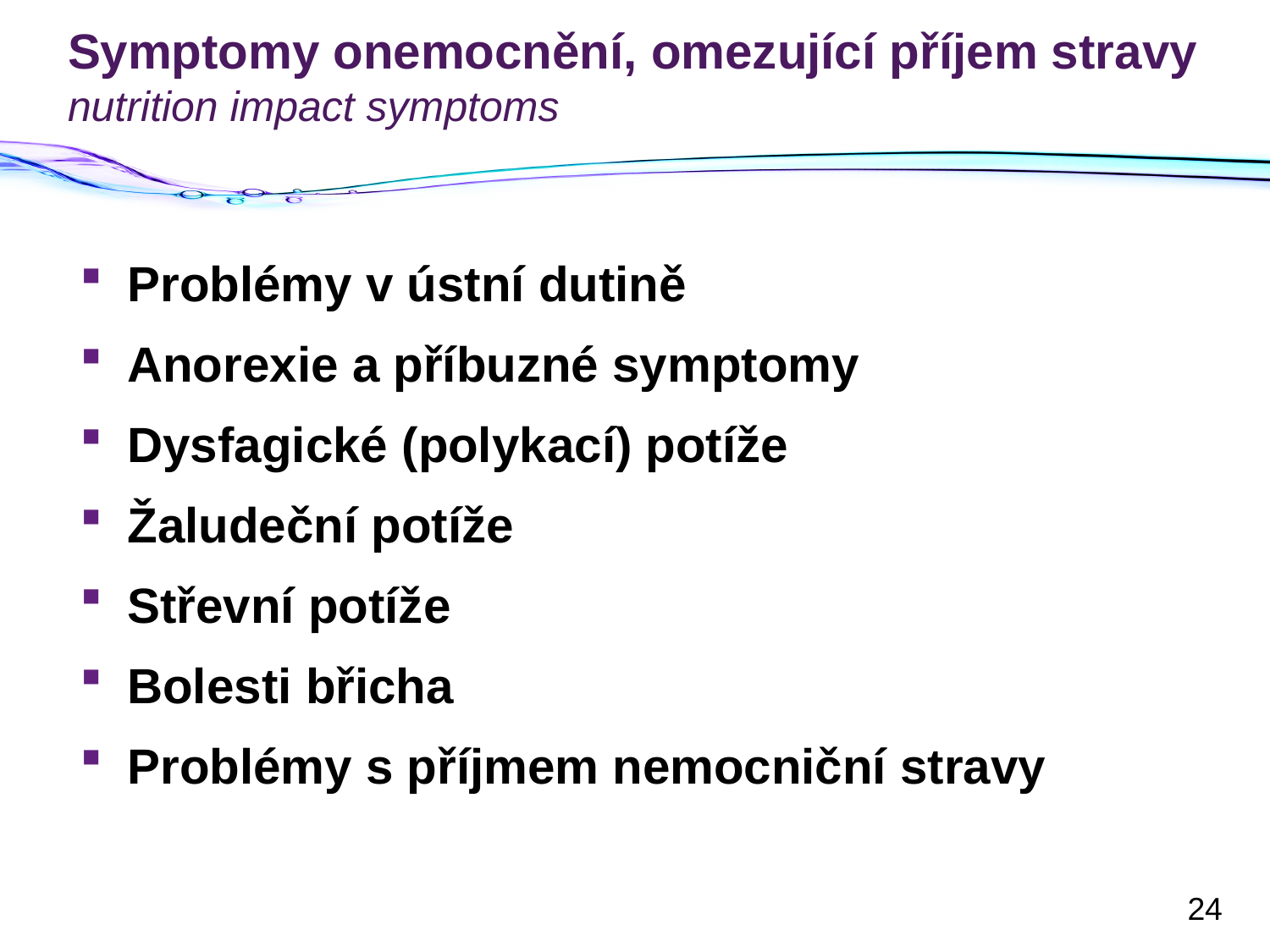

# Symptomy onemocnění, omezující příjem stravy nutrition impact symptoms
Problémy v ústní dutině
Anorexie a příbuzné symptomy
Dysfagické (polykací) potíže
Žaludeční potíže
Střevní potíže
Bolesti břicha
Problémy s příjmem nemocniční stravy
24